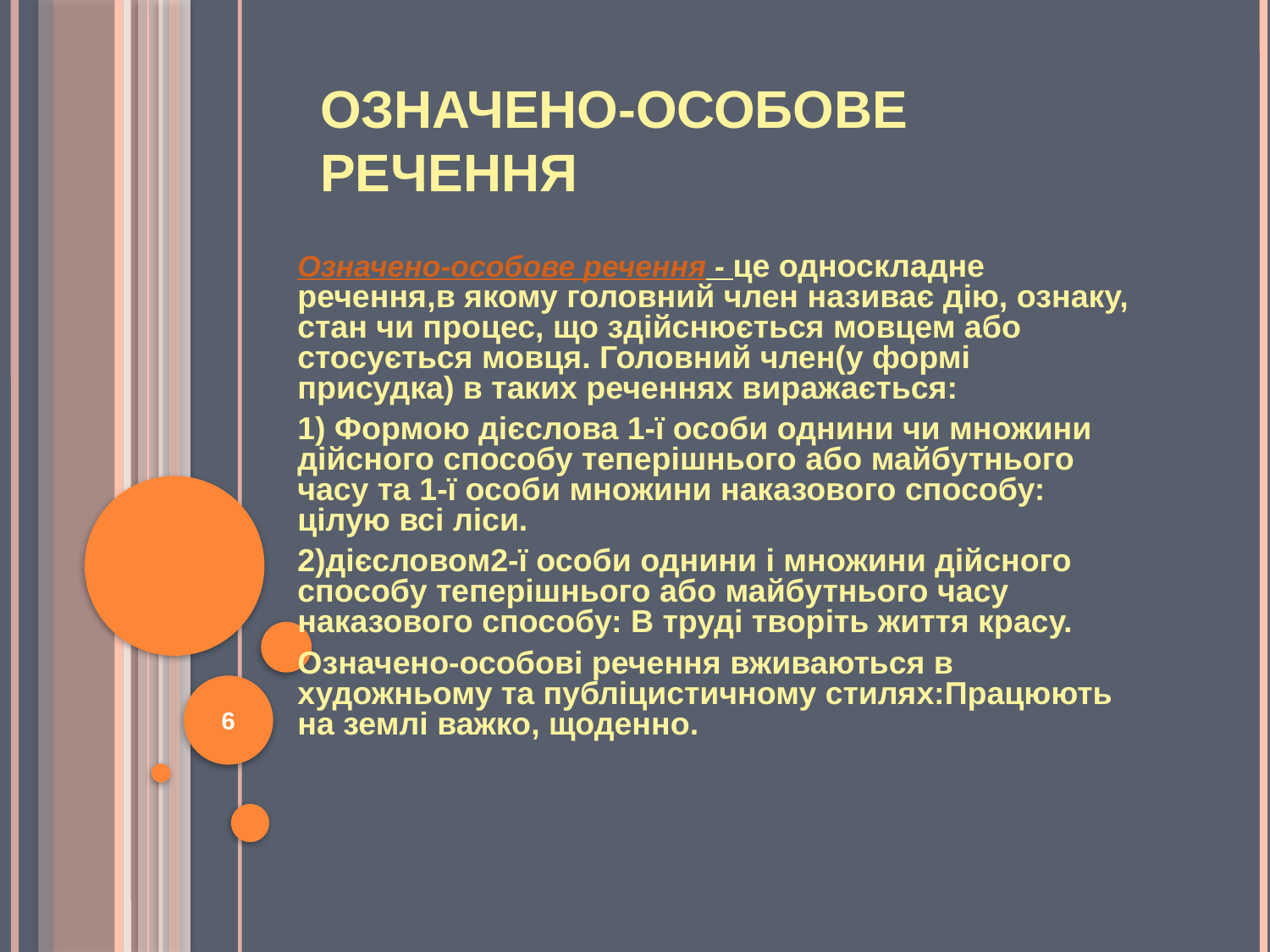

# Означено-особове речення
Означено-особове речення - це односкладне речення,в якому головний член називає дію, ознаку, стан чи процес, що здійснюється мовцем або стосується мовця. Головний член(у формі присудка) в таких реченнях виражається:
1) Формою дієслова 1-ї особи однини чи множини дійсного способу теперішнього або майбутнього часу та 1-ї особи множини наказового способу: цілую всі ліси.
2)дієсловом2-ї особи однини і множини дійсного способу теперішнього або майбутнього часу наказового способу: В труді творіть життя красу.
Означено-особові речення вживаються в художньому та публіцистичному стилях:Працюють на землі важко, щоденно.
6